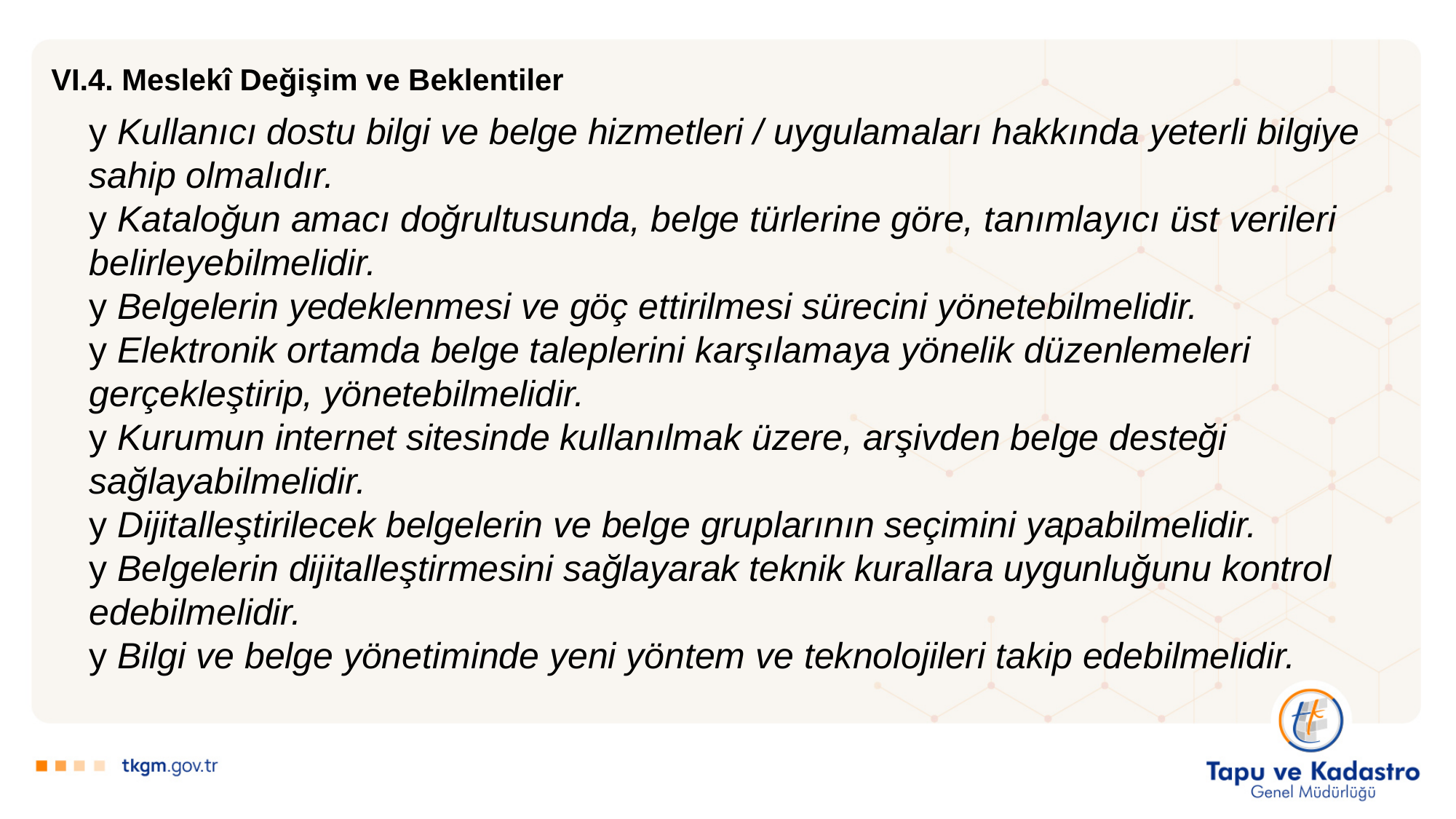

VI.4. Meslekî Değişim ve Beklentiler
y Kullanıcı dostu bilgi ve belge hizmetleri / uygulamaları hakkında yeterli bilgiye sahip olmalıdır.
y Kataloğun amacı doğrultusunda, belge türlerine göre, tanımlayıcı üst verileri belirleyebilmelidir.
y Belgelerin yedeklenmesi ve göç ettirilmesi sürecini yönetebilmelidir.
y Elektronik ortamda belge taleplerini karşılamaya yönelik düzenlemeleri gerçekleştirip, yönetebilmelidir.
y Kurumun internet sitesinde kullanılmak üzere, arşivden belge desteği sağlayabilmelidir.
y Dijitalleştirilecek belgelerin ve belge gruplarının seçimini yapabilmelidir.
y Belgelerin dijitalleştirmesini sağlayarak teknik kurallara uygunluğunu kontrol edebilmelidir.
y Bilgi ve belge yönetiminde yeni yöntem ve teknolojileri takip edebilmelidir.